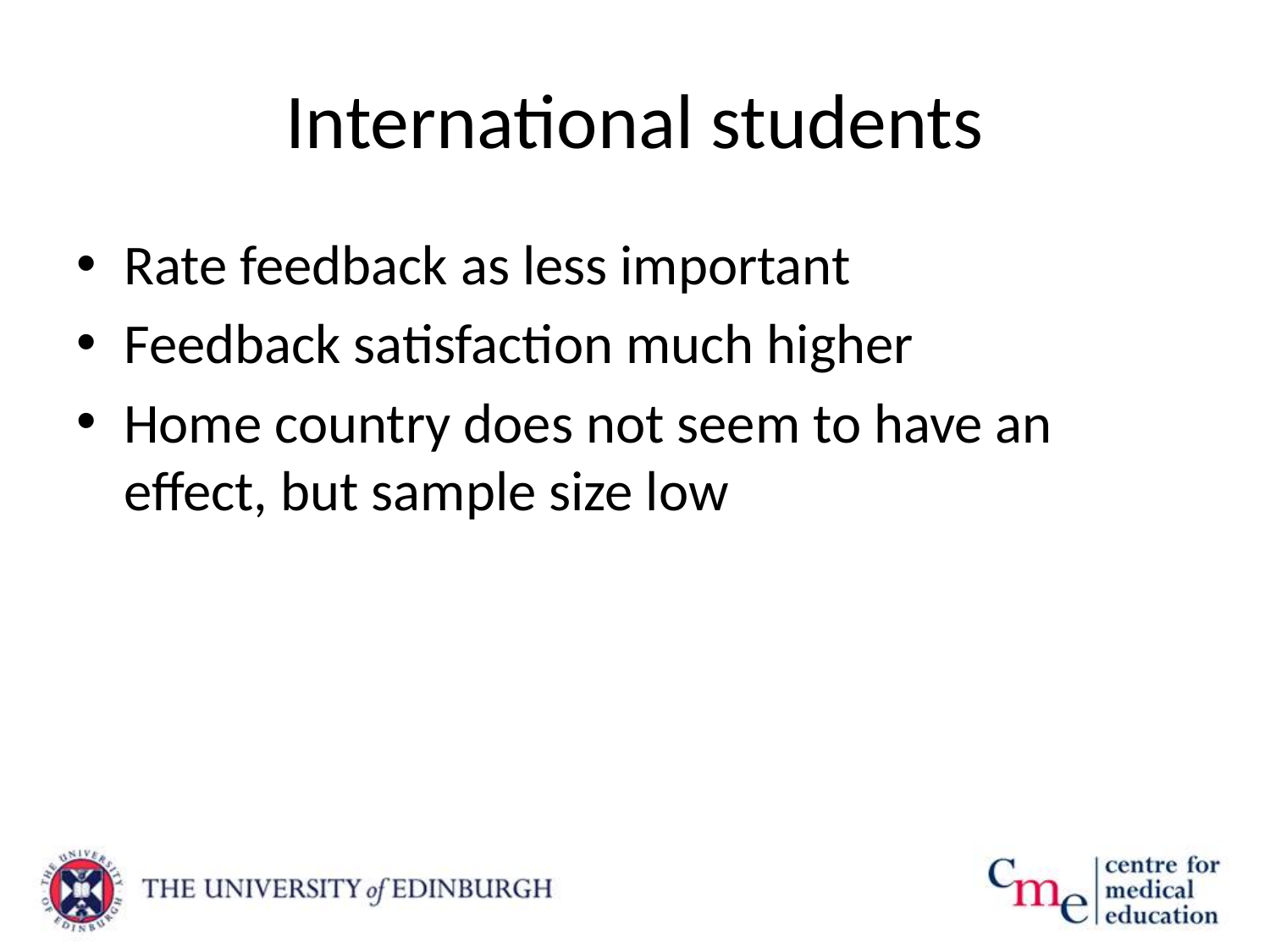

# International students
Rate feedback as less important
Feedback satisfaction much higher
Home country does not seem to have an effect, but sample size low